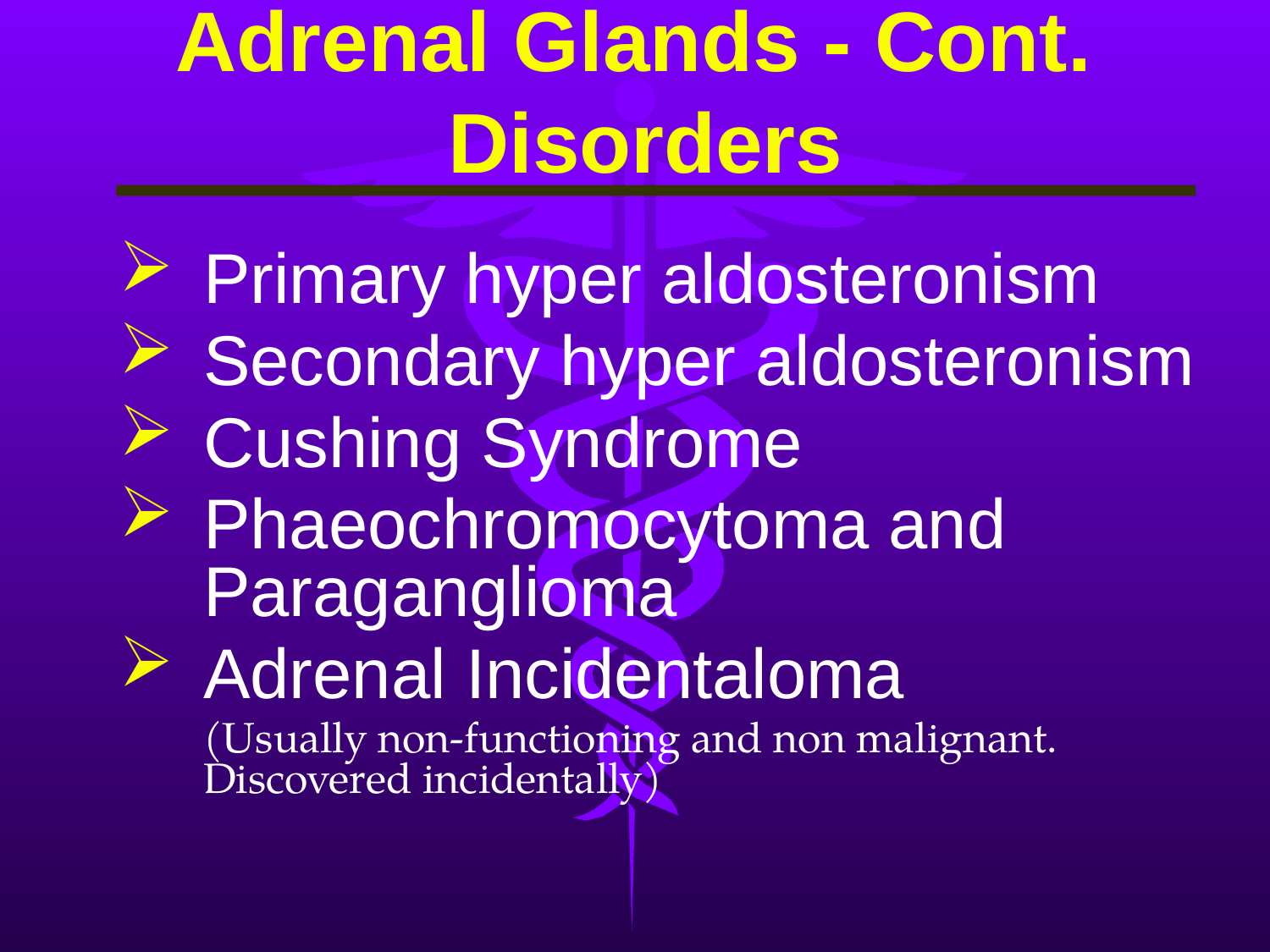

# Adrenal Glands - Cont. Disorders

Primary hyper aldosteronism
Secondary hyper aldosteronism
Cushing Syndrome
Phaeochromocytoma and Paraganglioma
Adrenal Incidentaloma
	(Usually non-functioning and non malignant. Discovered incidentally)